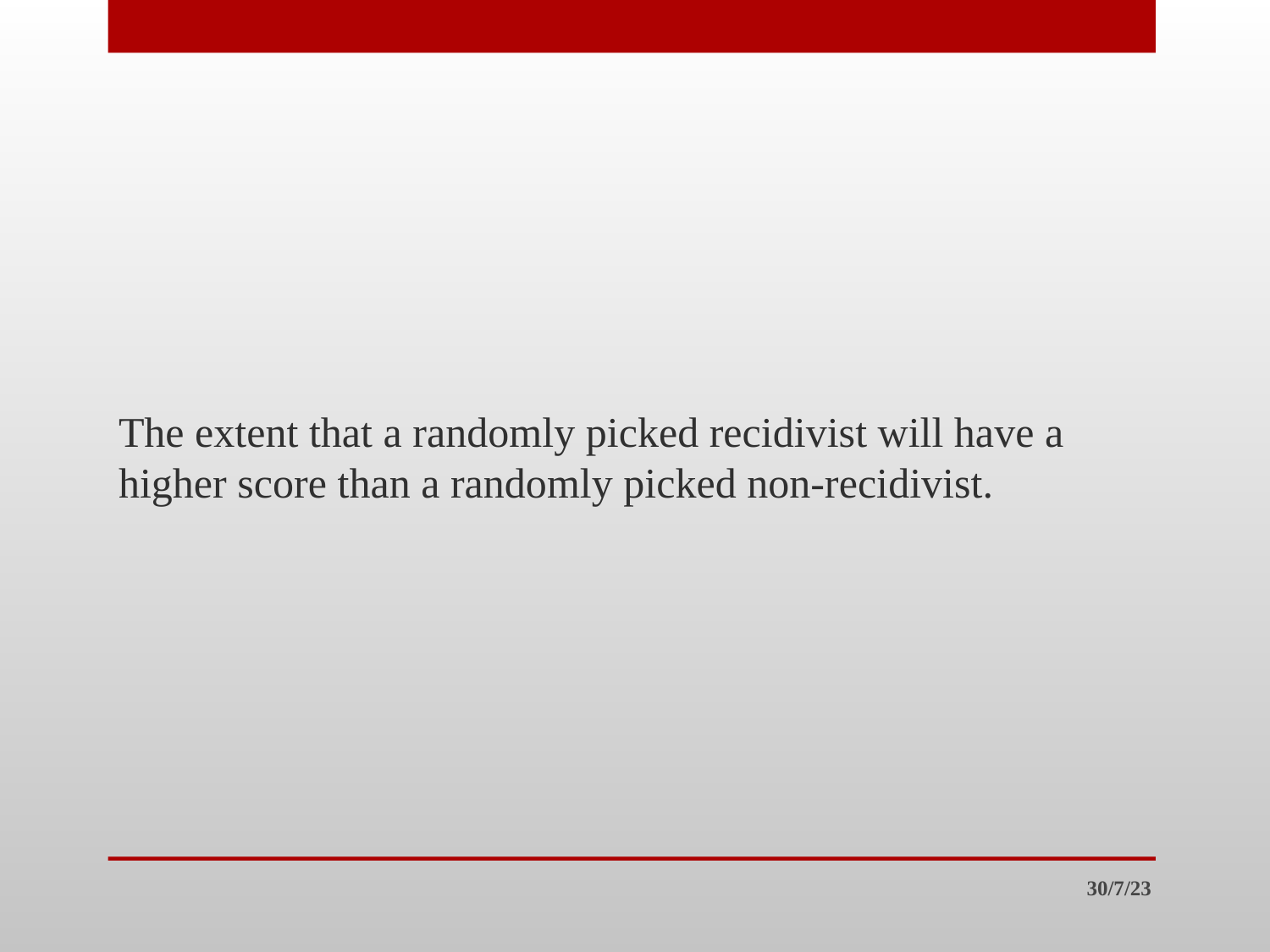

The extent that a randomly picked recidivist will have a higher score than a randomly picked non-recidivist.
30/7/23